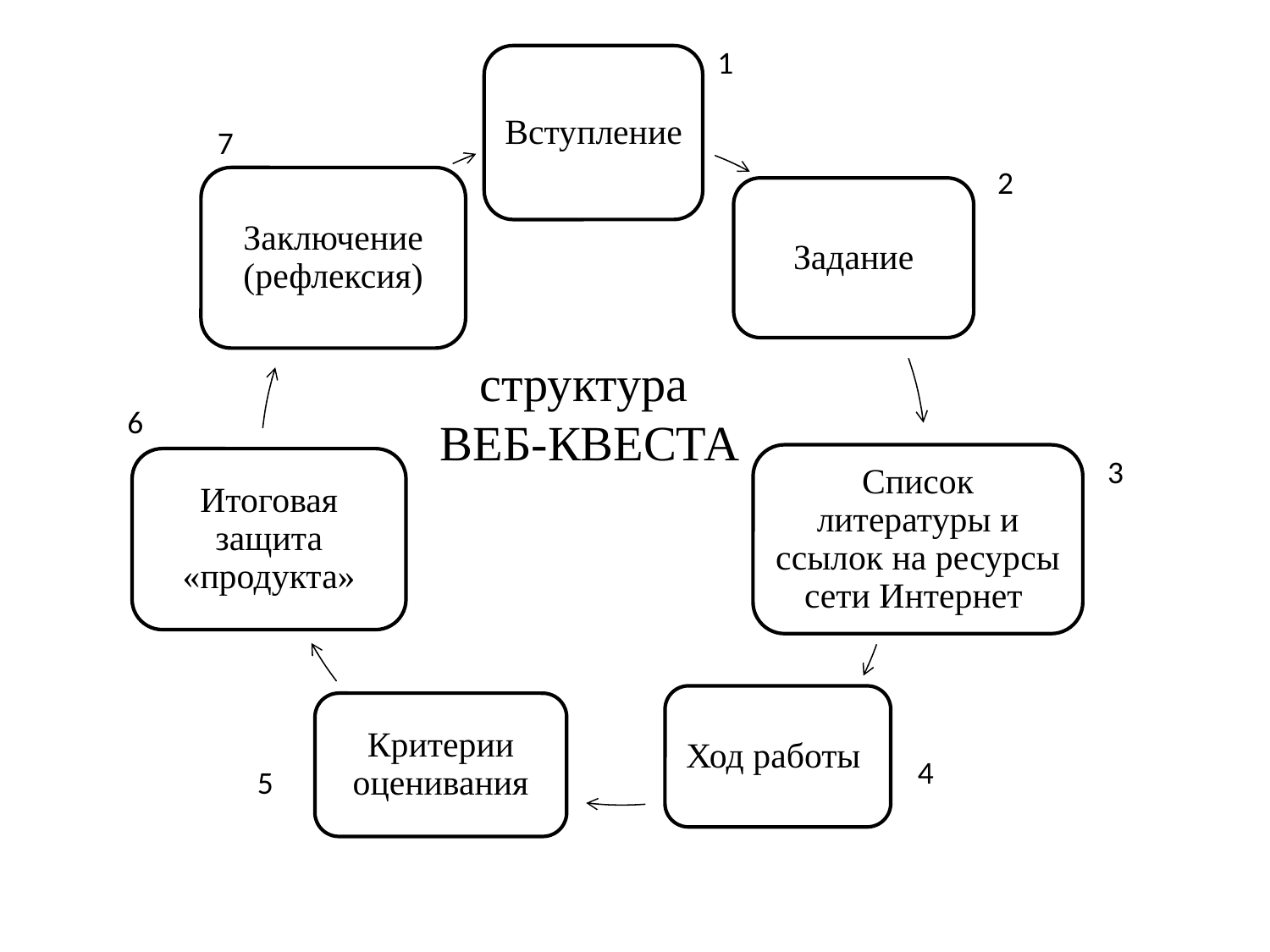

1
Вступление
Задание
Список литературы и ссылок на ресурсы сети Интернет
Ход работы
Критерии оценивания
Итоговая защита «продукта»
Заключение (рефлексия)
7
2
структура
ВЕБ-КВЕСТА
6
3
4
5